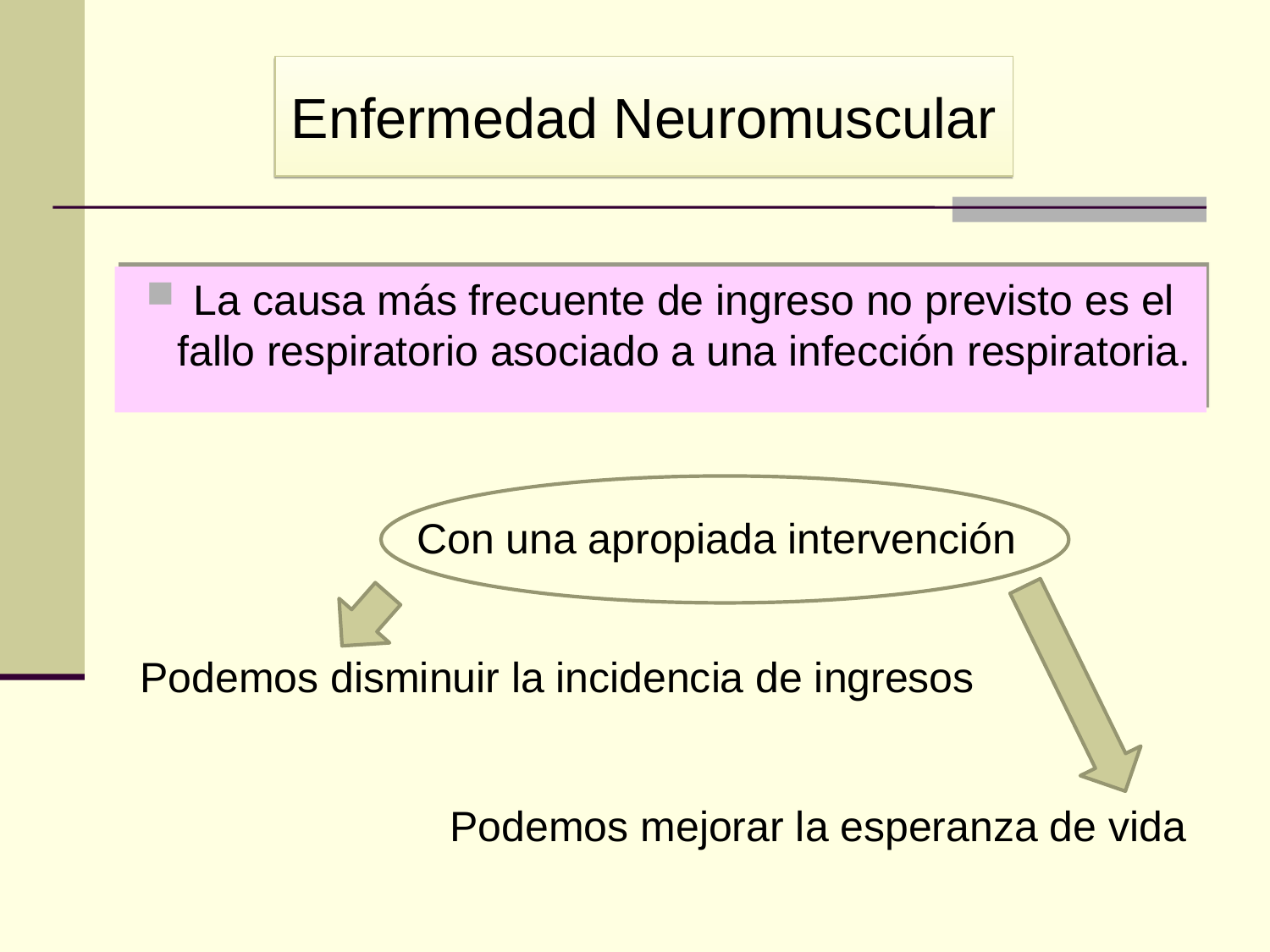

# Enfermedad Neuromuscular
La causa más frecuente de ingreso no previsto es el fallo respiratorio asociado a una infección respiratoria.

Con una apropiada intervención

Podemos disminuir la incidencia de ingresos
Podemos mejorar la esperanza de vida